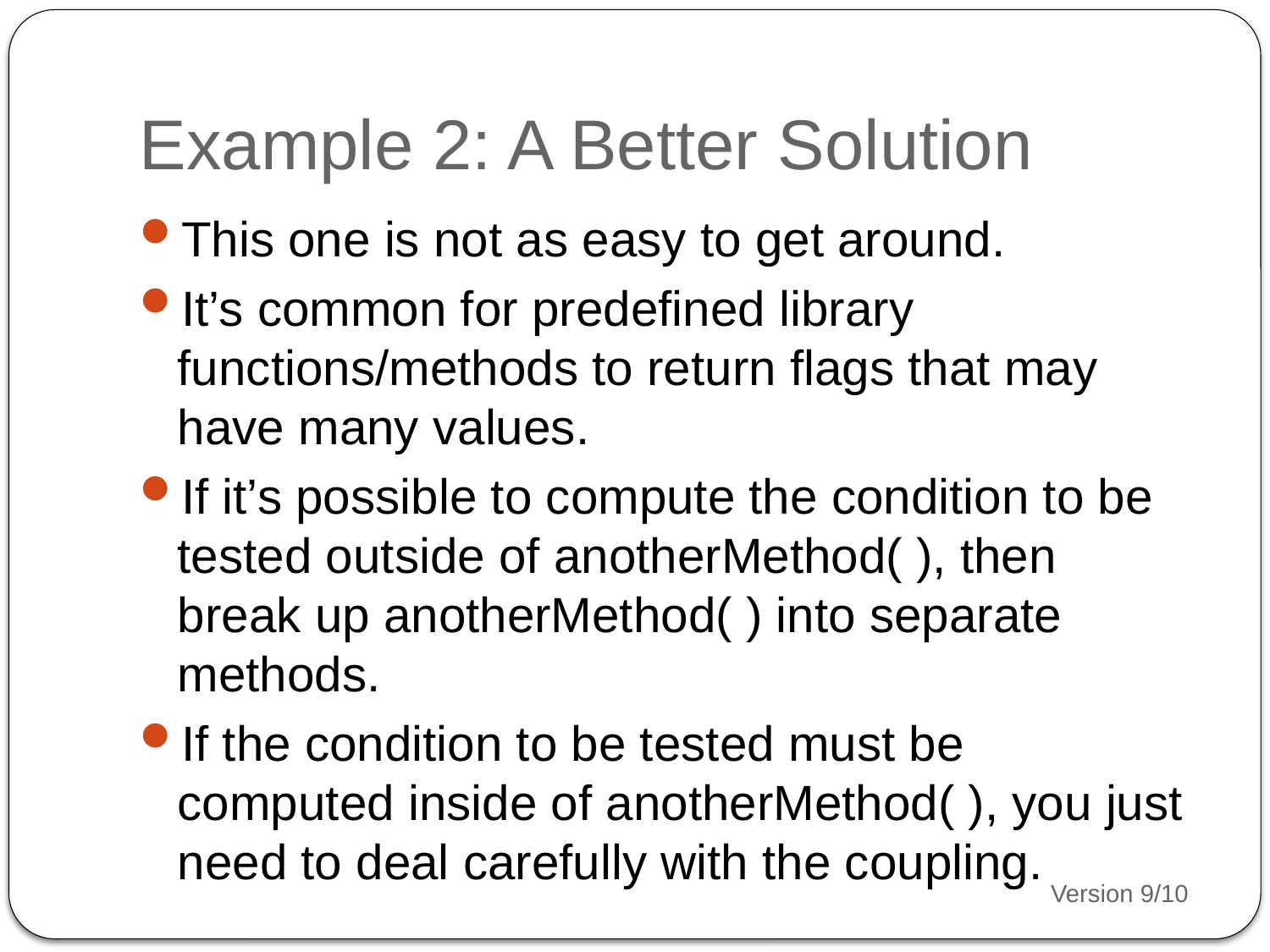

# Example 2: A Better Solution
This one is not as easy to get around.
It’s common for predefined library functions/methods to return flags that may have many values.
If it’s possible to compute the condition to be tested outside of anotherMethod( ), then break up anotherMethod( ) into separate methods.
If the condition to be tested must be computed inside of anotherMethod( ), you just need to deal carefully with the coupling.
Version 9/10
17